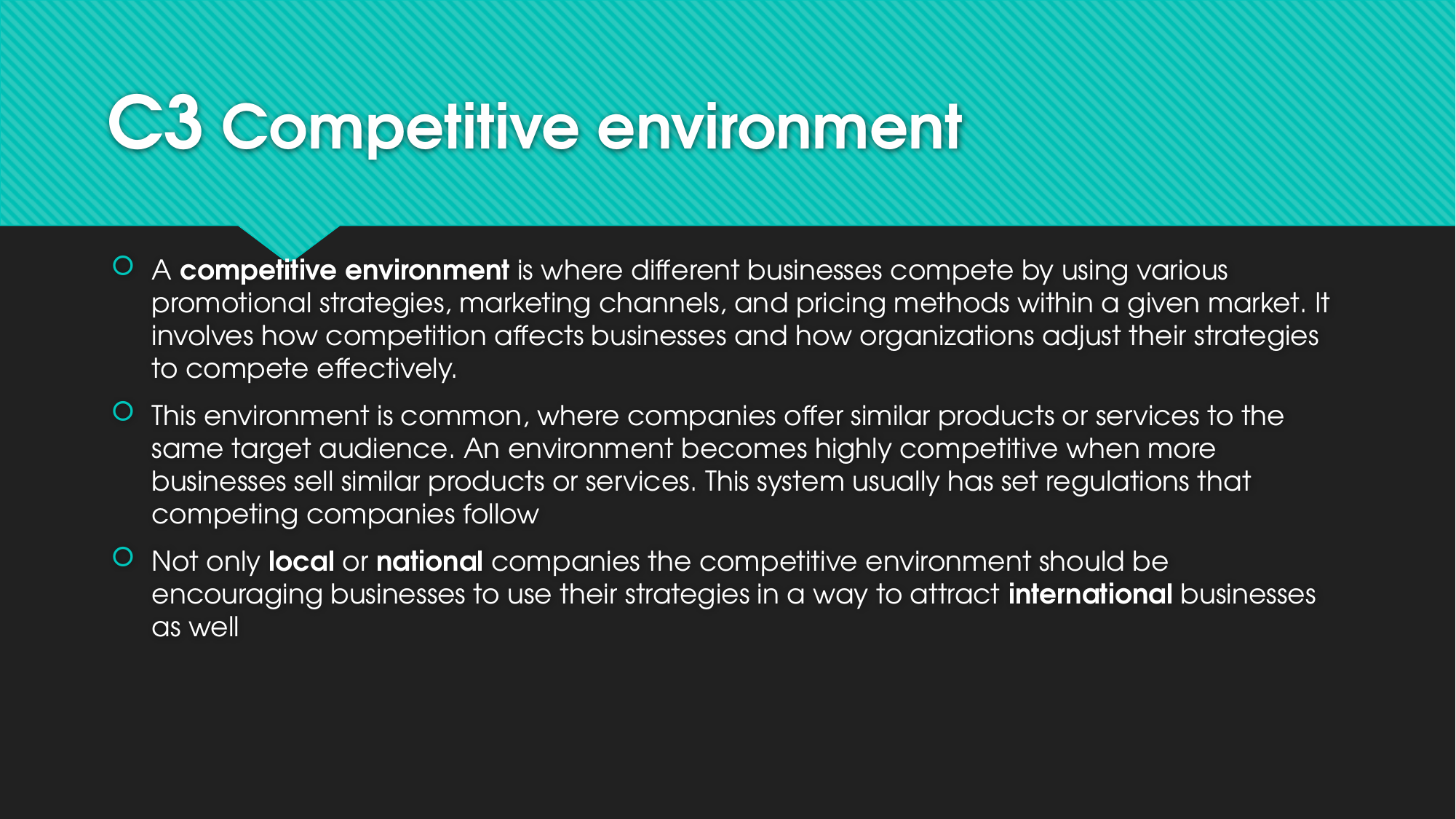

# C3 Competitive environment
A competitive environment is where different businesses compete by using various promotional strategies, marketing channels, and pricing methods within a given market. It involves how competition affects businesses and how organizations adjust their strategies to compete effectively.
This environment is common, where companies offer similar products or services to the same target audience. An environment becomes highly competitive when more businesses sell similar products or services. This system usually has set regulations that competing companies follow
Not only local or national companies the competitive environment should be encouraging businesses to use their strategies in a way to attract international businesses as well